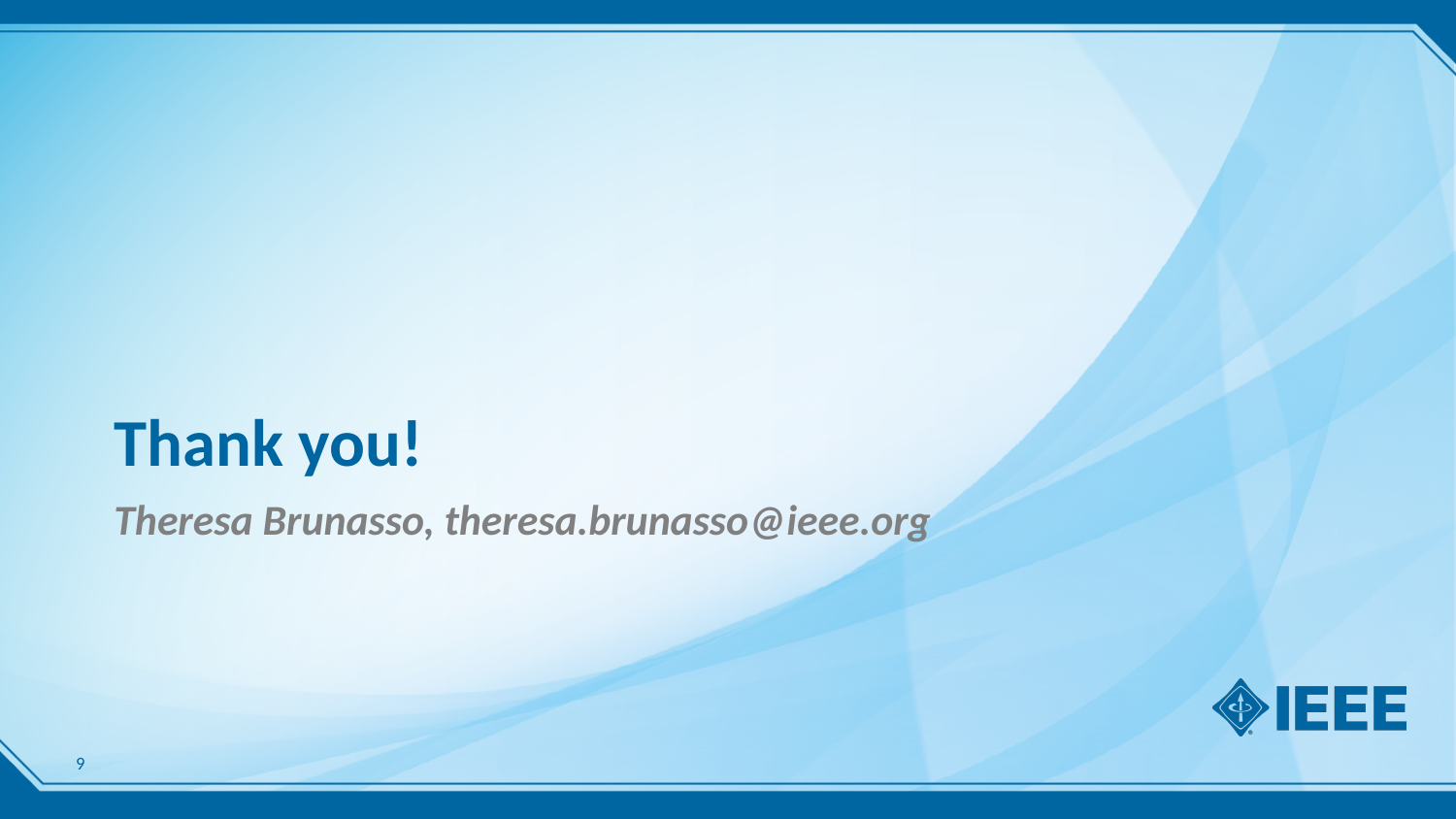

# Thank you!
Theresa Brunasso, theresa.brunasso@ieee.org
9